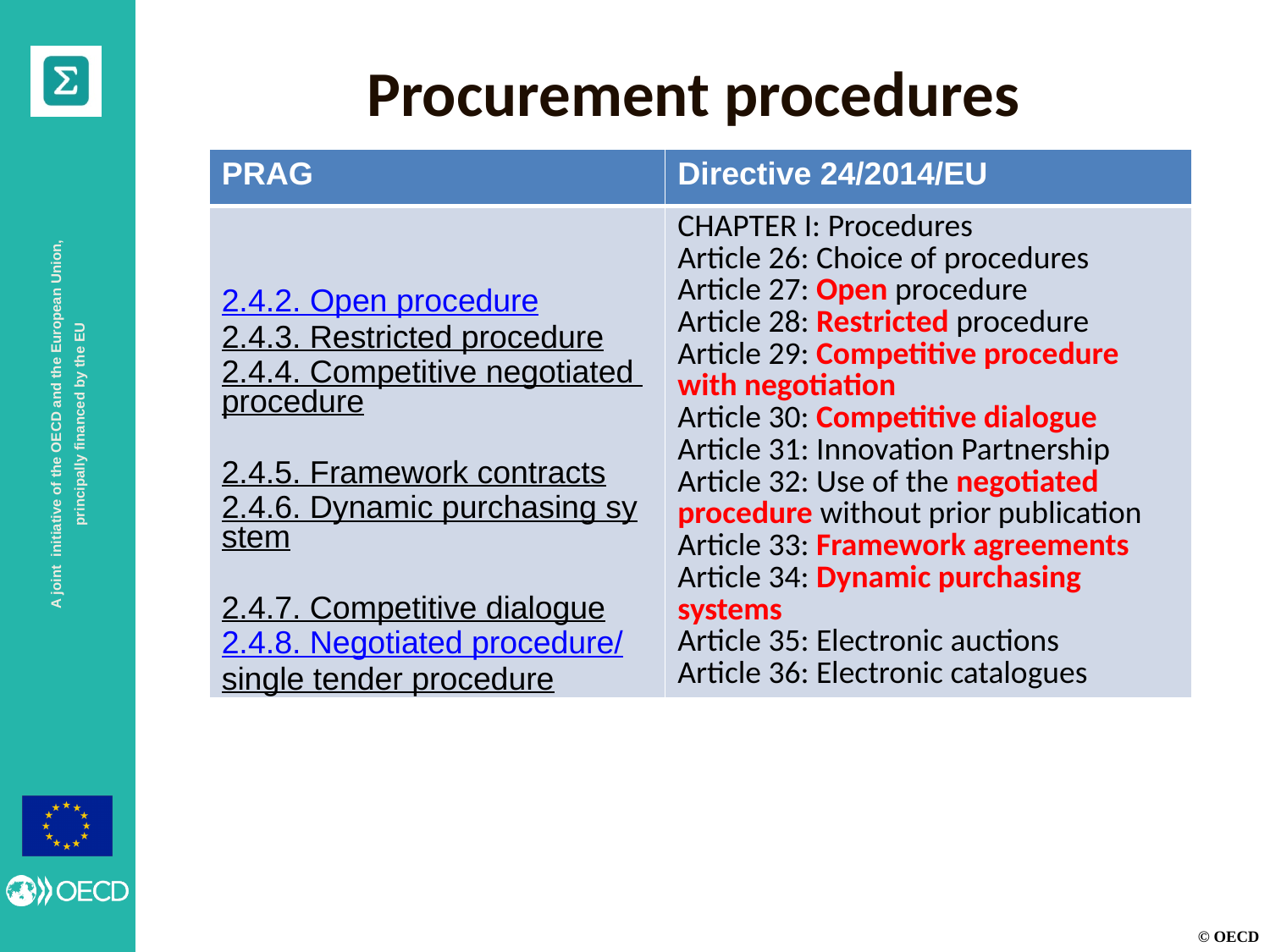

Procurement procedures

| PRAG | Directive 24/2014/EU |
| --- | --- |
| 2.4.2. Open procedure 2.4.3. Restricted procedure 2.4.4. Competitive negotiated procedure 2.4.5. Framework contracts 2.4.6. Dynamic purchasing system 2.4.7. Competitive dialogue 2.4.8. Negotiated procedure/ single tender procedure | CHAPTER I: Procedures Article 26: Choice of procedures Article 27: Open procedure Article 28: Restricted procedure Article 29: Competitive procedure with negotiation Article 30: Competitive dialogue Article 31: Innovation Partnership Article 32: Use of the negotiated procedure without prior publication Article 33: Framework agreements Article 34: Dynamic purchasing systems Article 35: Electronic auctions Article 36: Electronic catalogues |